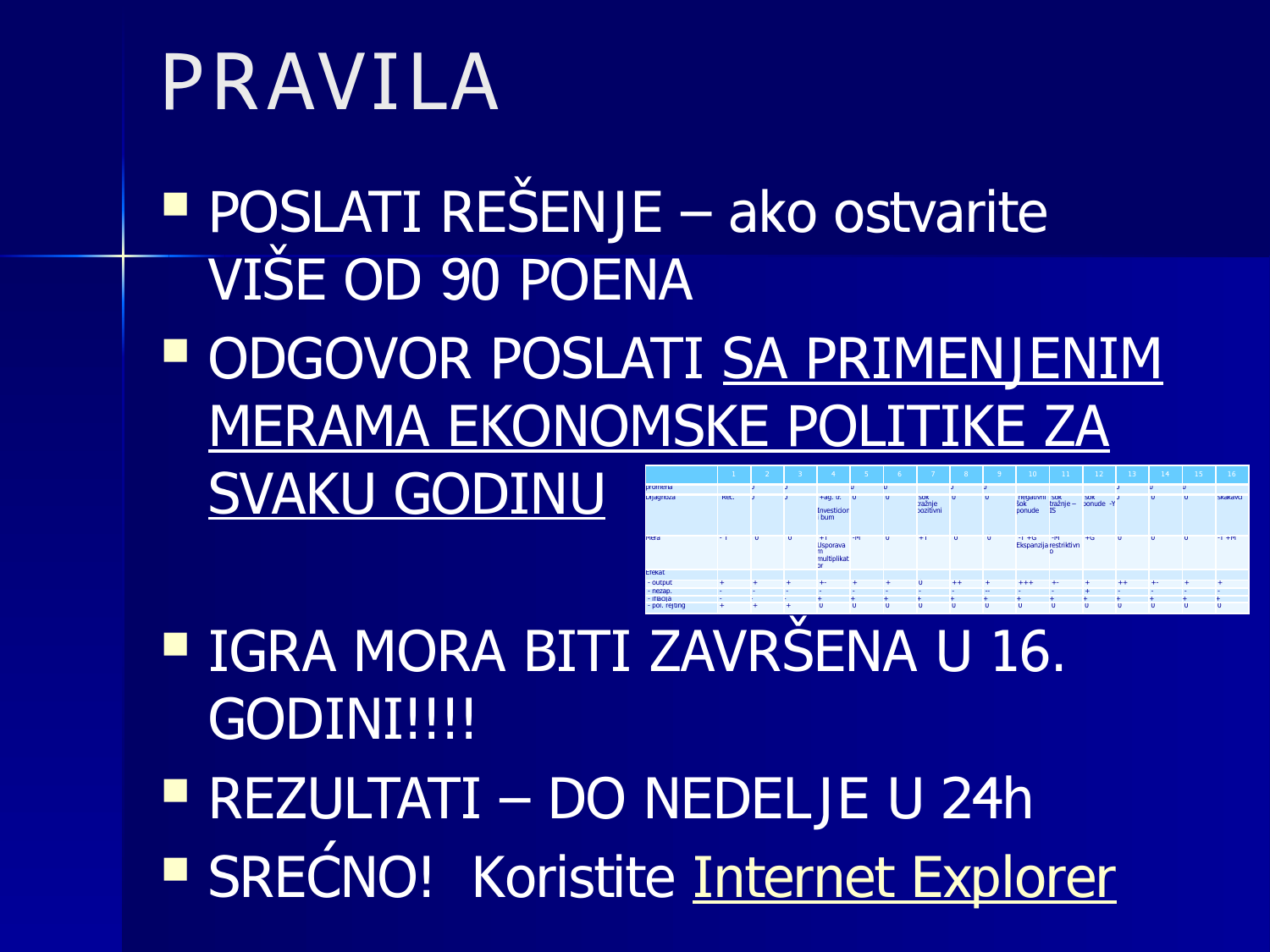

# PRAVILA
POSLATI REŠENJE – ako ostvarite VIŠE OD 90 POENA
ODGOVOR POSLATI SA PRIMENJENIM MERAMA EKONOMSKE POLITIKE ZA SVAKU GODINU

IGRA MORA BITI ZAVRŠENA U 16. GODINI!!!!
REZULTATI – DO NEDELJE U 24h
SREĆNO!  Koristite Internet Explorer

|  | 1 | 2 | 3 | 4 | 5 | 6 | 7 | 8 | 9 | 10 | 11 | 12 | 13 | 14 | 15 | 16 |
| --- | --- | --- | --- | --- | --- | --- | --- | --- | --- | --- | --- | --- | --- | --- | --- | --- |
| promena |  | 0 | 0 |  | 0 | 0 |  | 0 | 0 |  |  |  | 0 | 0 | 0 |  |
| Dijagnoza | Rec. | 0 | 0 | +ag. tr. Investicioni bum | 0 | 0 | šok tražnje pozitivni | 0 | 0 | negativni šok ponude | šok tražnje – IS | šok ponude -Y | 0 | 0 | 0 | skakavci |
| Mera | - T | 0 | 0 | +T Usporavam multiplikator | -M | 0 | +T | 0 | 0 | -T +G Ekspanzija | -M restriktivno | +G | 0 | 0 | 0 | -T +M |
| Efekat |  |  |  |  |  |  |  |  |  |  |  |  |  |  |  |  |
| - output | + | + | + | +- | + | + | 0 | ++ | + | +++ | +- | + | ++ | +- | + | + |
| - nezap. | - | - | - | - | - | - | - | - | -- | - | - | + | - | - | - | - |
| - iflacija | - | - | - | + | + | + | + | + | + | + | + | + | + | + | + | + |
| - pol. rejting | + | + | + | 0 | 0 | 0 | 0 | 0 | 0 | 0 | 0 | 0 | 0 | 0 | 0 | 0 |